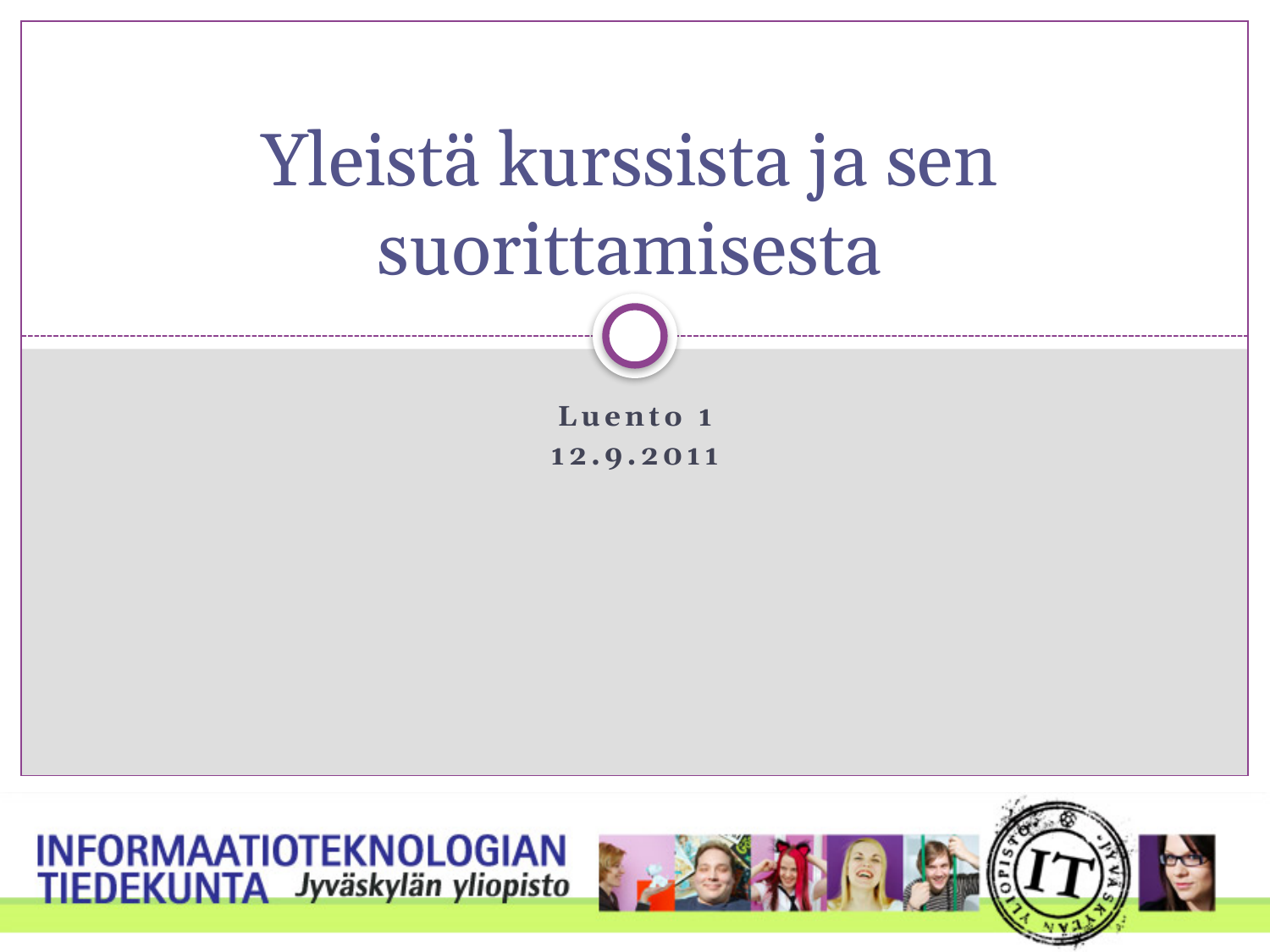

# Yleistä kurssista ja sen suorittamisesta
Luento 1
12.9.2011